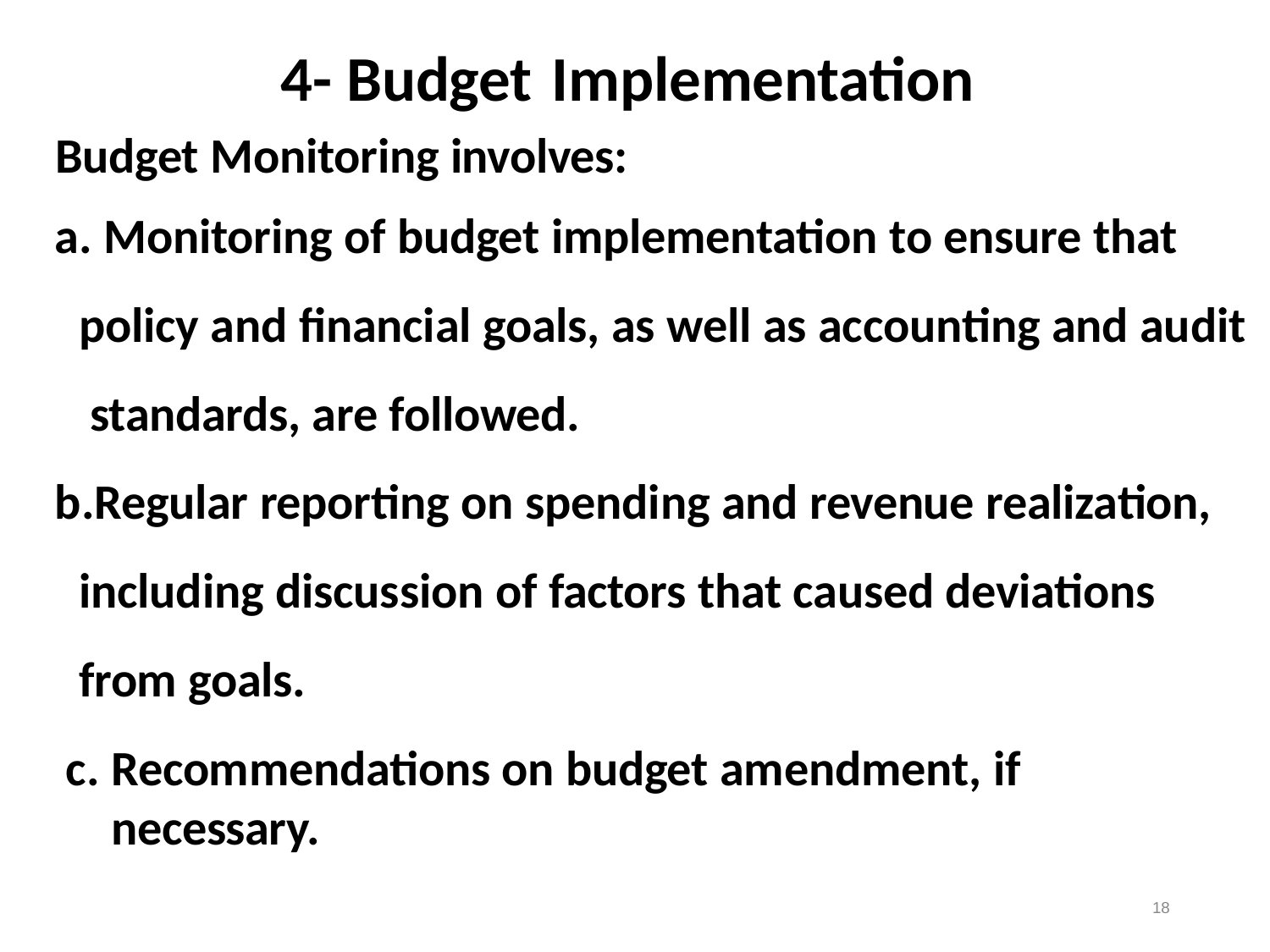

# 4- Budget Implementation
Budget Monitoring involves:
Monitoring of budget implementation to ensure that
policy and financial goals, as well as accounting and audit  standards, are followed.
Regular reporting on spending and revenue realization,  including discussion of factors that caused deviations  from goals.
Recommendations on budget amendment, if necessary.
18